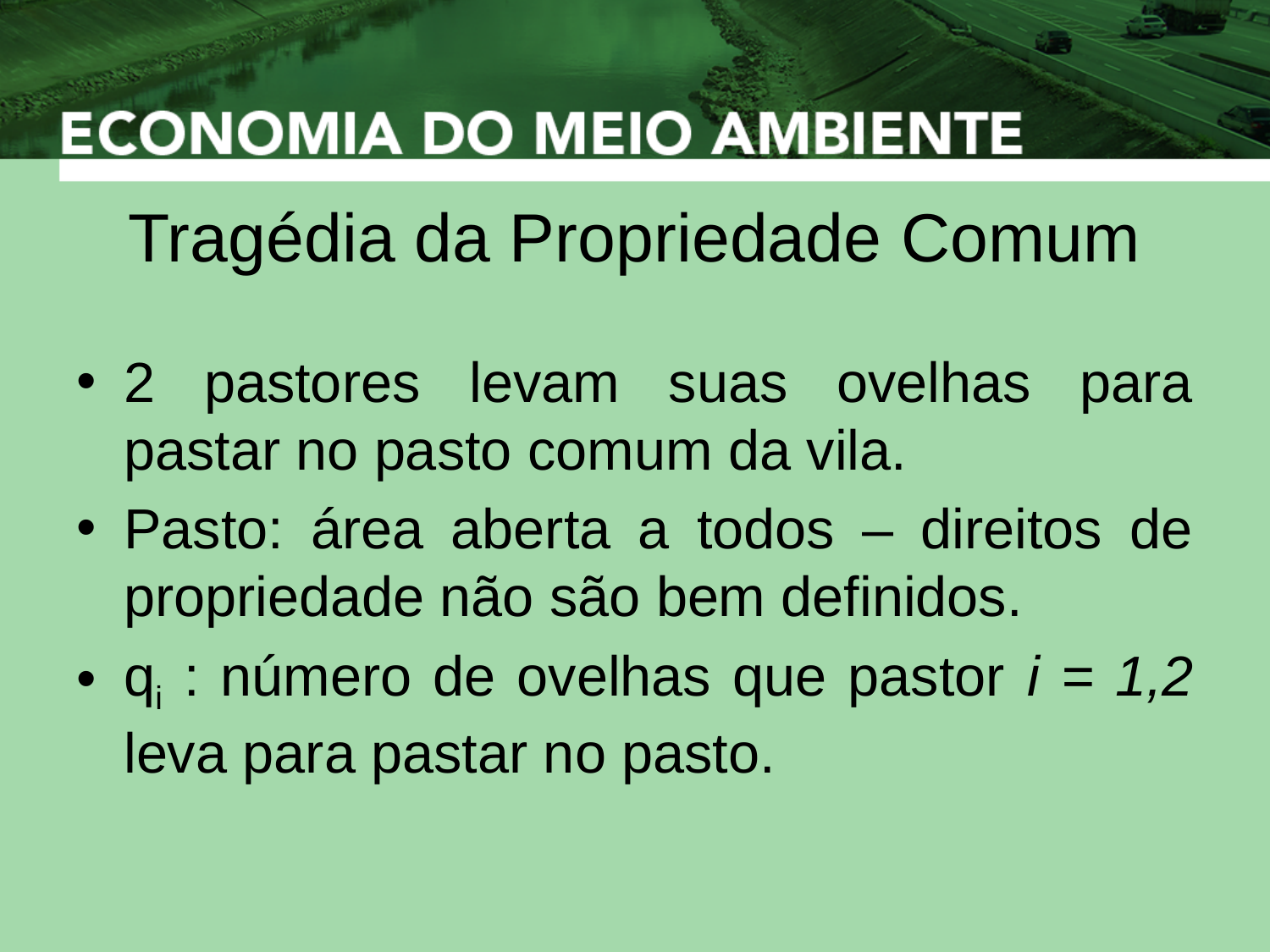

# Tragédia da Propriedade Comum
2 pastores levam suas ovelhas para pastar no pasto comum da vila.
Pasto: área aberta a todos – direitos de propriedade não são bem definidos.
qi : número de ovelhas que pastor i = 1,2 leva para pastar no pasto.